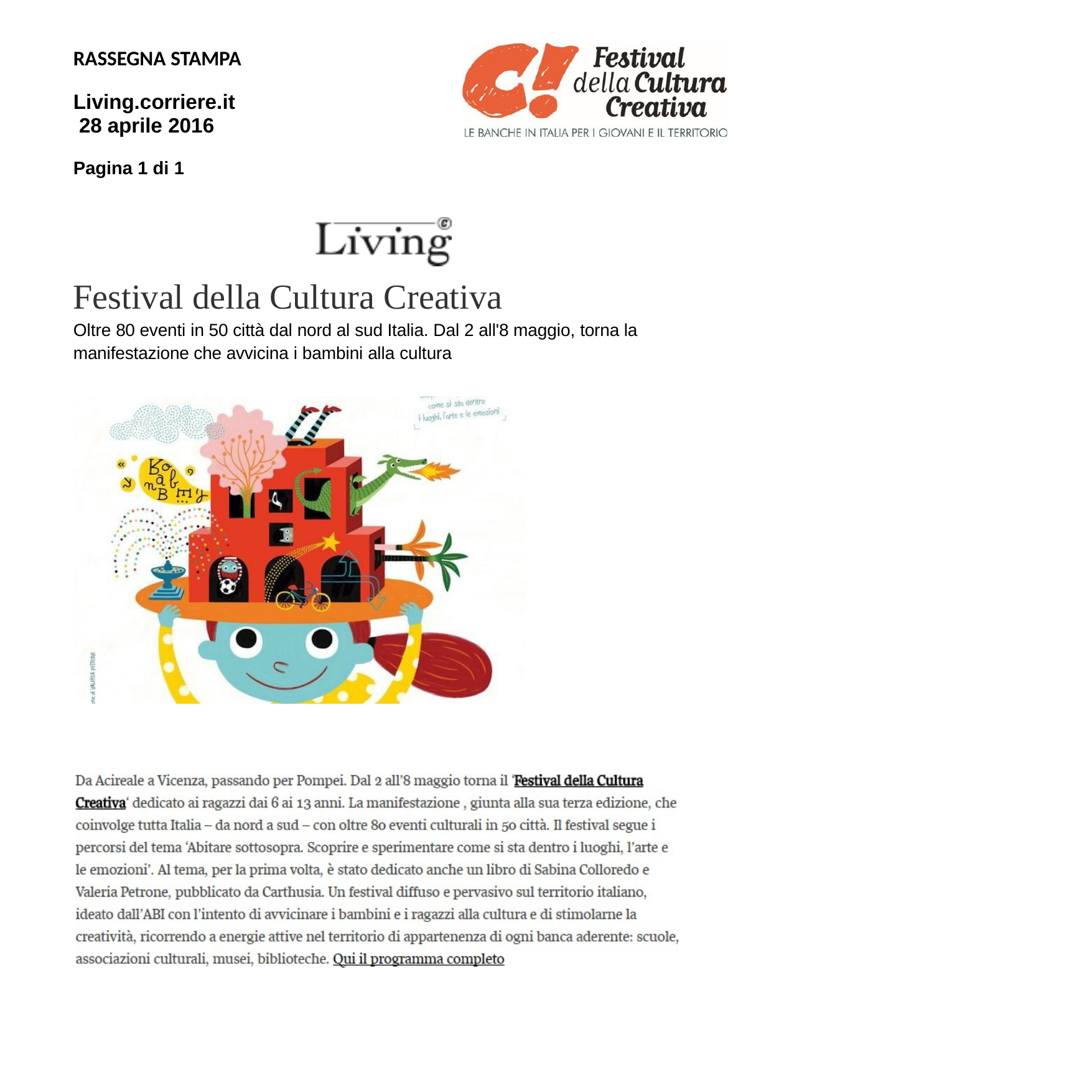

RASSEGNA STAMPA

Living.corriere.it  28 aprile 2016
Pagina 1 di 1

Festival della Cultura Creativa
Oltre 80 eventi in 50 città dal nord al sud Italia. Dal 2 all'8 maggio, torna la  manifestazione che avvicina i bambini alla cultura